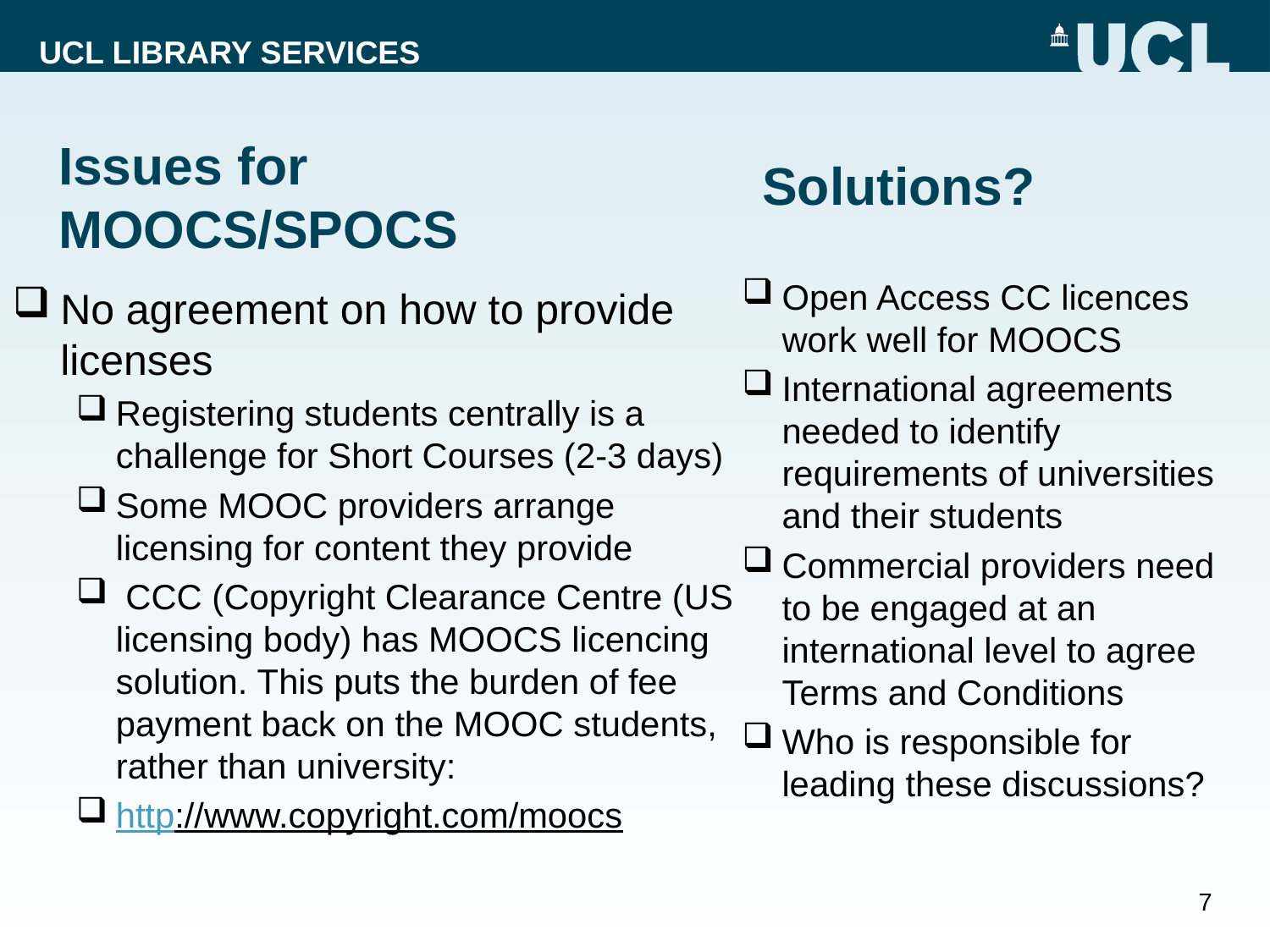

# Issues for MOOCS/SPOCS
Solutions?

Open Access CC licences work well for MOOCS
International agreements needed to identify requirements of universities and their students
Commercial providers need to be engaged at an international level to agree Terms and Conditions
Who is responsible for leading these discussions?
No agreement on how to provide licenses
Registering students centrally is a challenge for Short Courses (2-3 days)
Some MOOC providers arrange licensing for content they provide
 CCC (Copyright Clearance Centre (US licensing body) has MOOCS licencing solution. This puts the burden of fee payment back on the MOOC students, rather than university:
http://www.copyright.com/moocs

7